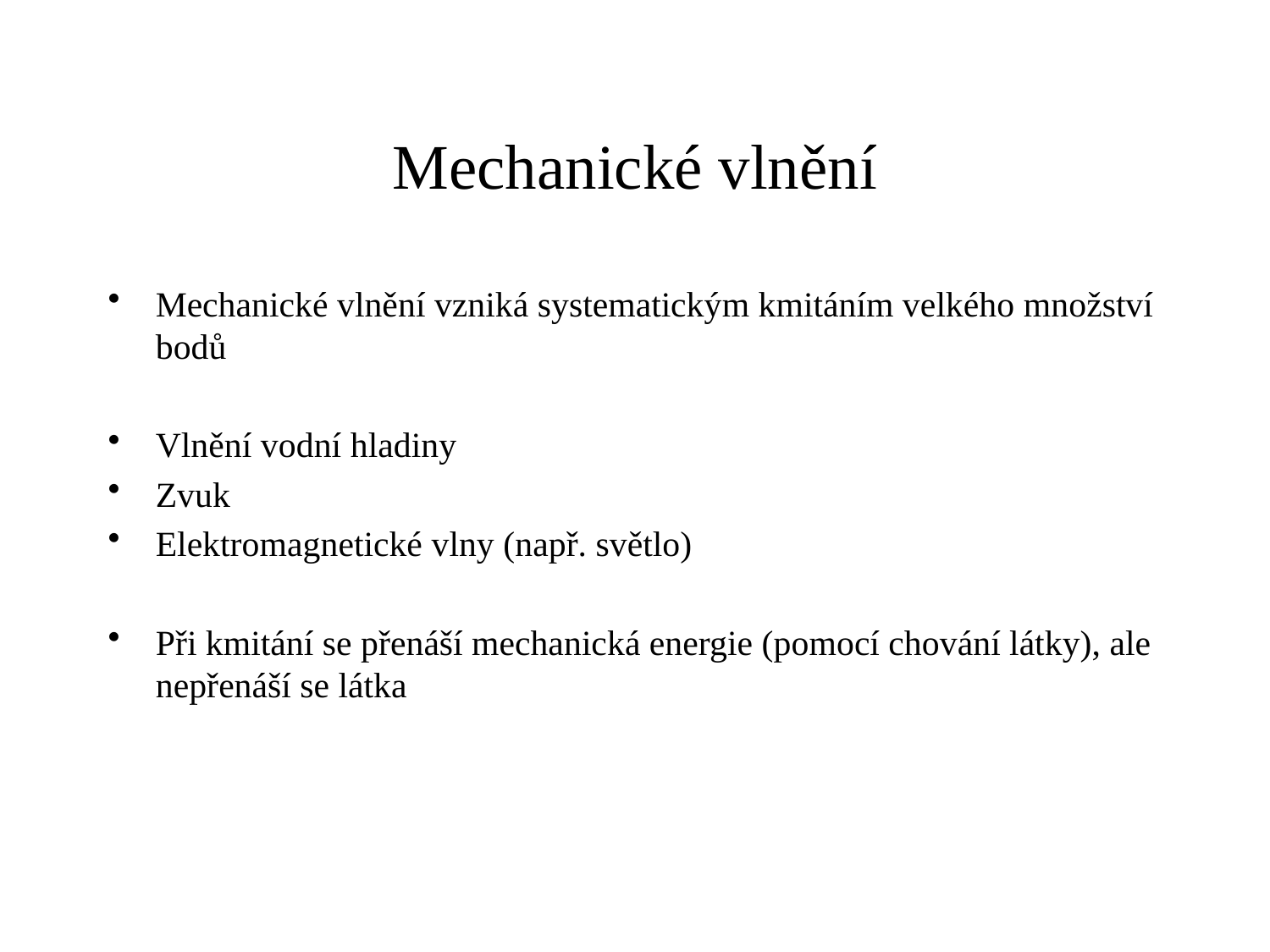

# Mechanické vlnění
Mechanické vlnění vzniká systematickým kmitáním velkého množství bodů

Vlnění vodní hladiny
Zvuk
Elektromagnetické vlny (např. světlo)

Při kmitání se přenáší mechanická energie (pomocí chování látky), ale nepřenáší se látka